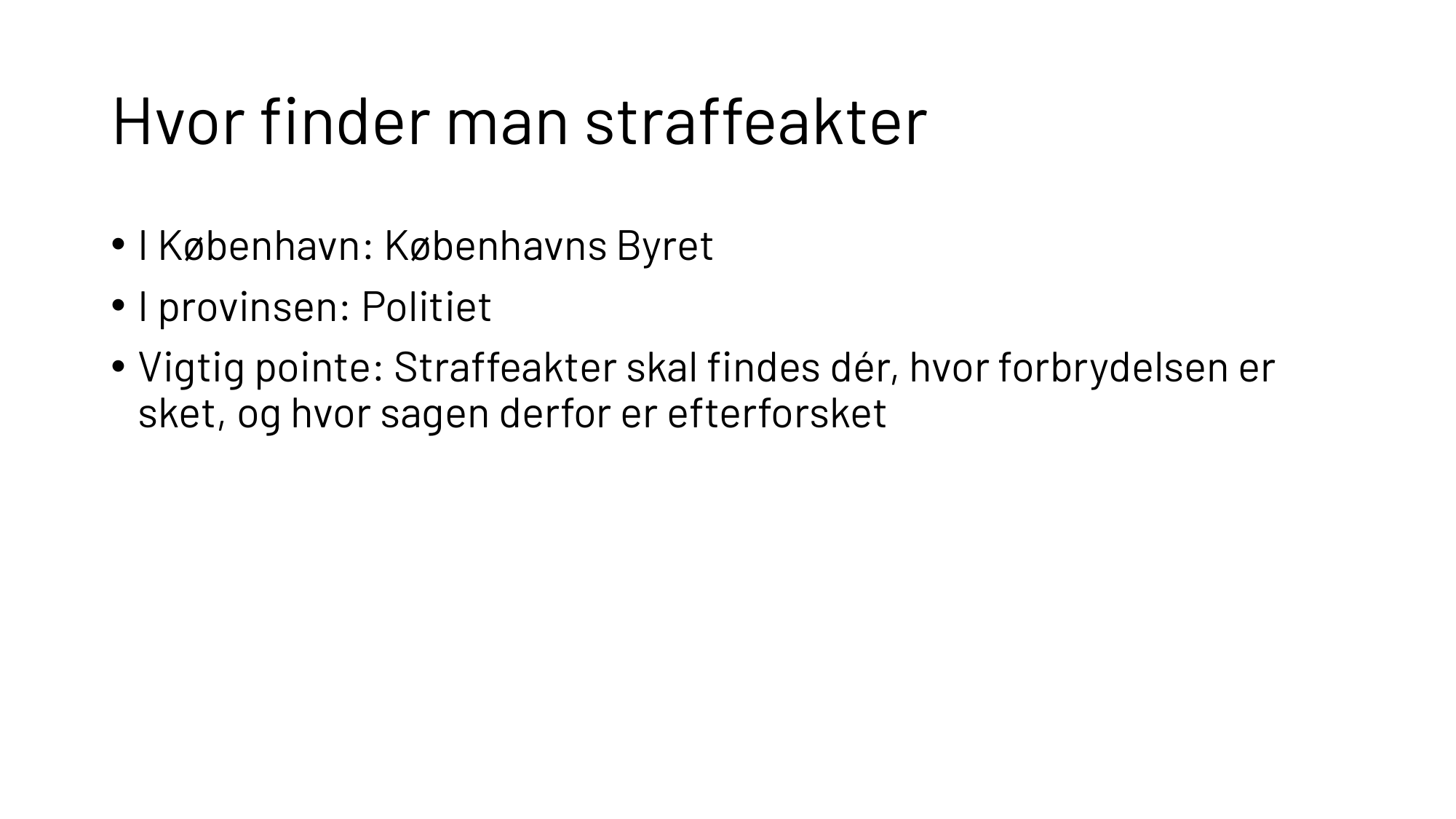

# Hvor finder man straffeakter
I København: Københavns Byret
I provinsen: Politiet
Vigtig pointe: Straffeakter skal findes dér, hvor forbrydelsen er sket, og hvor sagen derfor er efterforsket